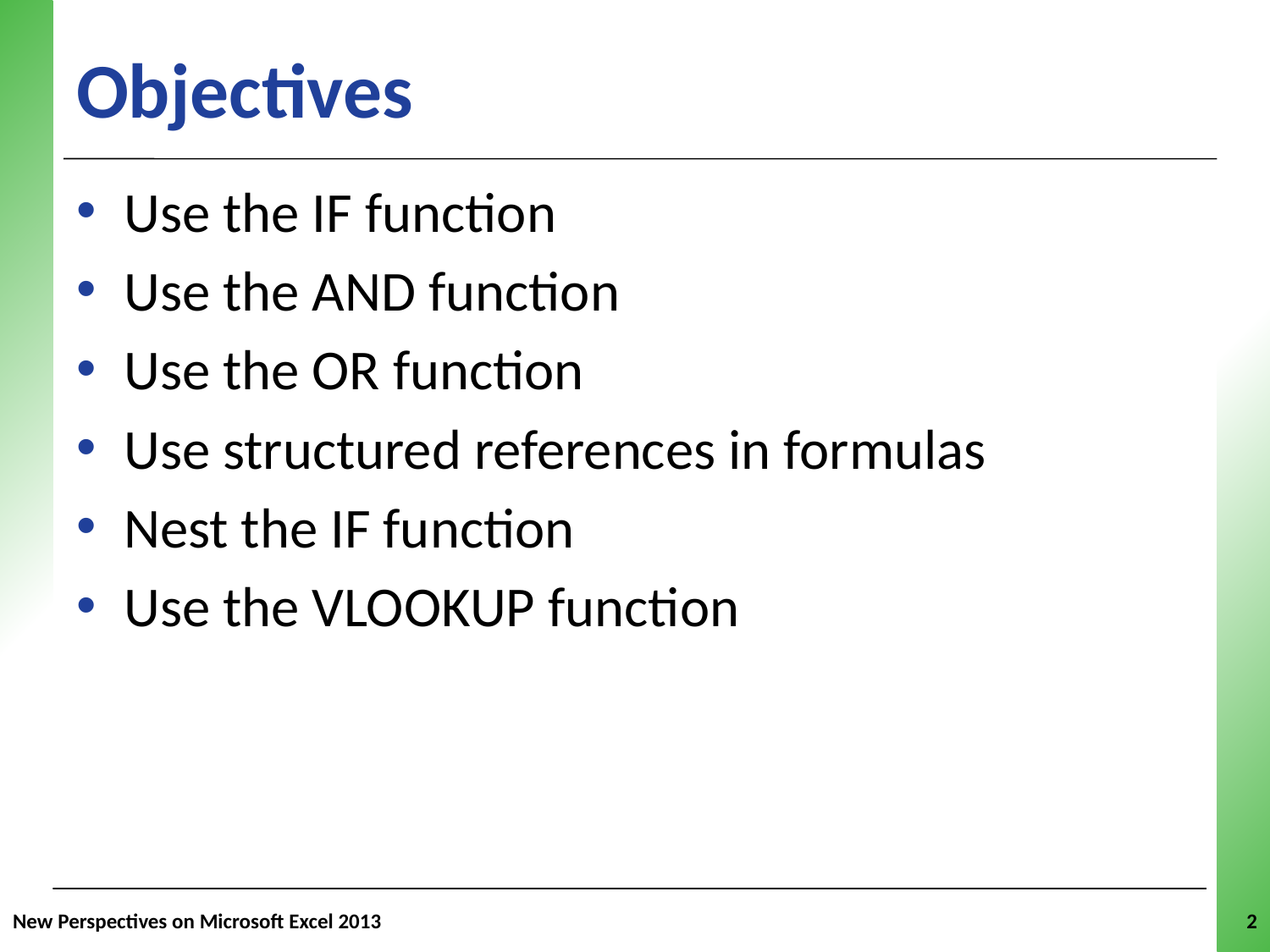

Objectives
Use the IF function
Use the AND function
Use the OR function
Use structured references in formulas
Nest the IF function
Use the VLOOKUP function
New Perspectives on Microsoft Excel 2013

2